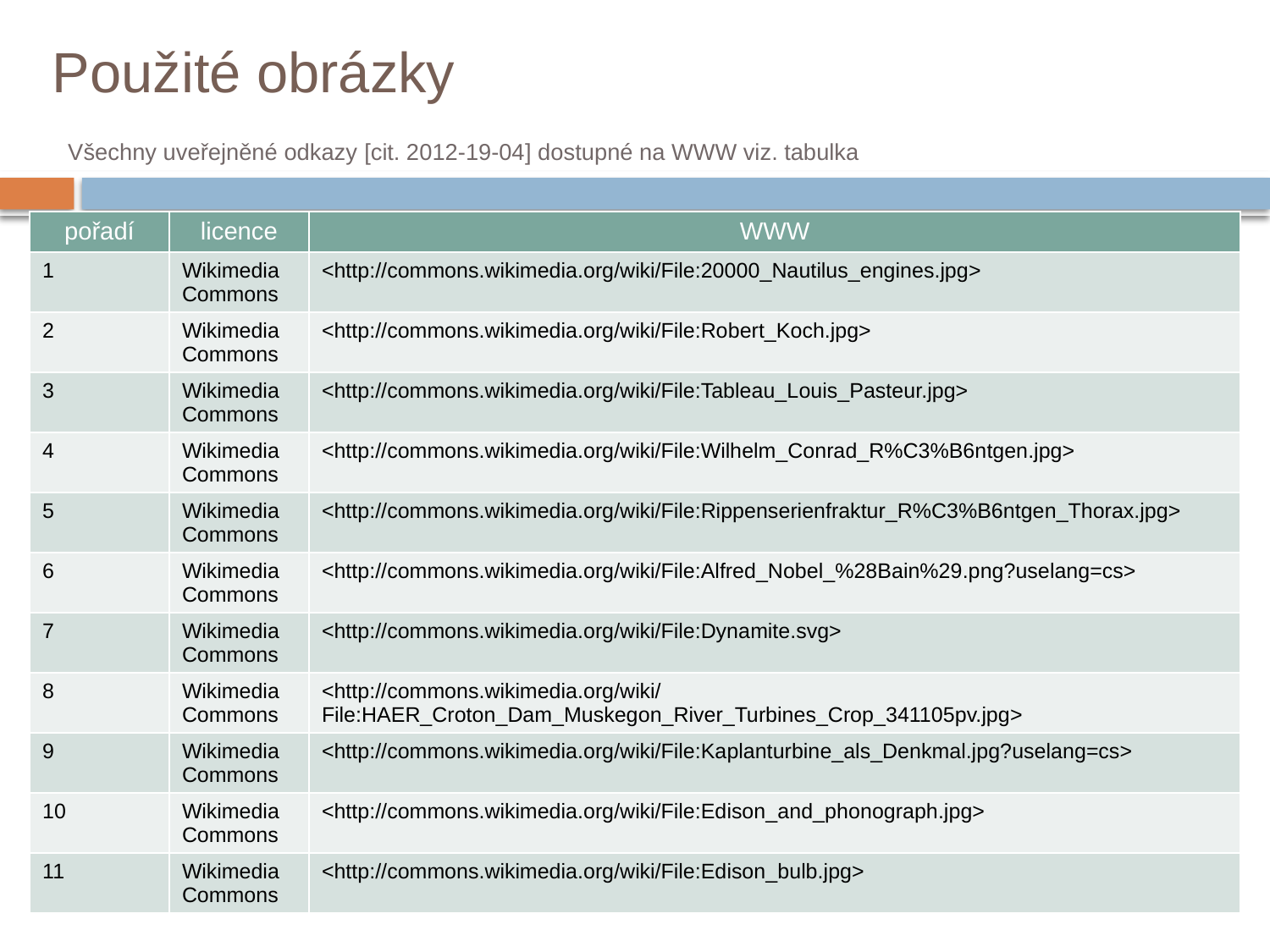

# Použité obrázky Všechny uveřejněné odkazy [cit. 2012-19-04] dostupné na WWW viz. tabulka
| pořadí | licence | WWW |
| --- | --- | --- |
| 1 | Wikimedia Commons | <http://commons.wikimedia.org/wiki/File:20000\_Nautilus\_engines.jpg> |
| 2 | Wikimedia Commons | <http://commons.wikimedia.org/wiki/File:Robert\_Koch.jpg> |
| 3 | Wikimedia Commons | <http://commons.wikimedia.org/wiki/File:Tableau\_Louis\_Pasteur.jpg> |
| 4 | Wikimedia Commons | <http://commons.wikimedia.org/wiki/File:Wilhelm\_Conrad\_R%C3%B6ntgen.jpg> |
| 5 | Wikimedia Commons | <http://commons.wikimedia.org/wiki/File:Rippenserienfraktur\_R%C3%B6ntgen\_Thorax.jpg> |
| 6 | Wikimedia Commons | <http://commons.wikimedia.org/wiki/File:Alfred\_Nobel\_%28Bain%29.png?uselang=cs> |
| 7 | Wikimedia Commons | <http://commons.wikimedia.org/wiki/File:Dynamite.svg> |
| 8 | Wikimedia Commons | <http://commons.wikimedia.org/wiki/File:HAER\_Croton\_Dam\_Muskegon\_River\_Turbines\_Crop\_341105pv.jpg> |
| 9 | Wikimedia Commons | <http://commons.wikimedia.org/wiki/File:Kaplanturbine\_als\_Denkmal.jpg?uselang=cs> |
| 10 | Wikimedia Commons | <http://commons.wikimedia.org/wiki/File:Edison\_and\_phonograph.jpg> |
| 11 | Wikimedia Commons | <http://commons.wikimedia.org/wiki/File:Edison\_bulb.jpg> |